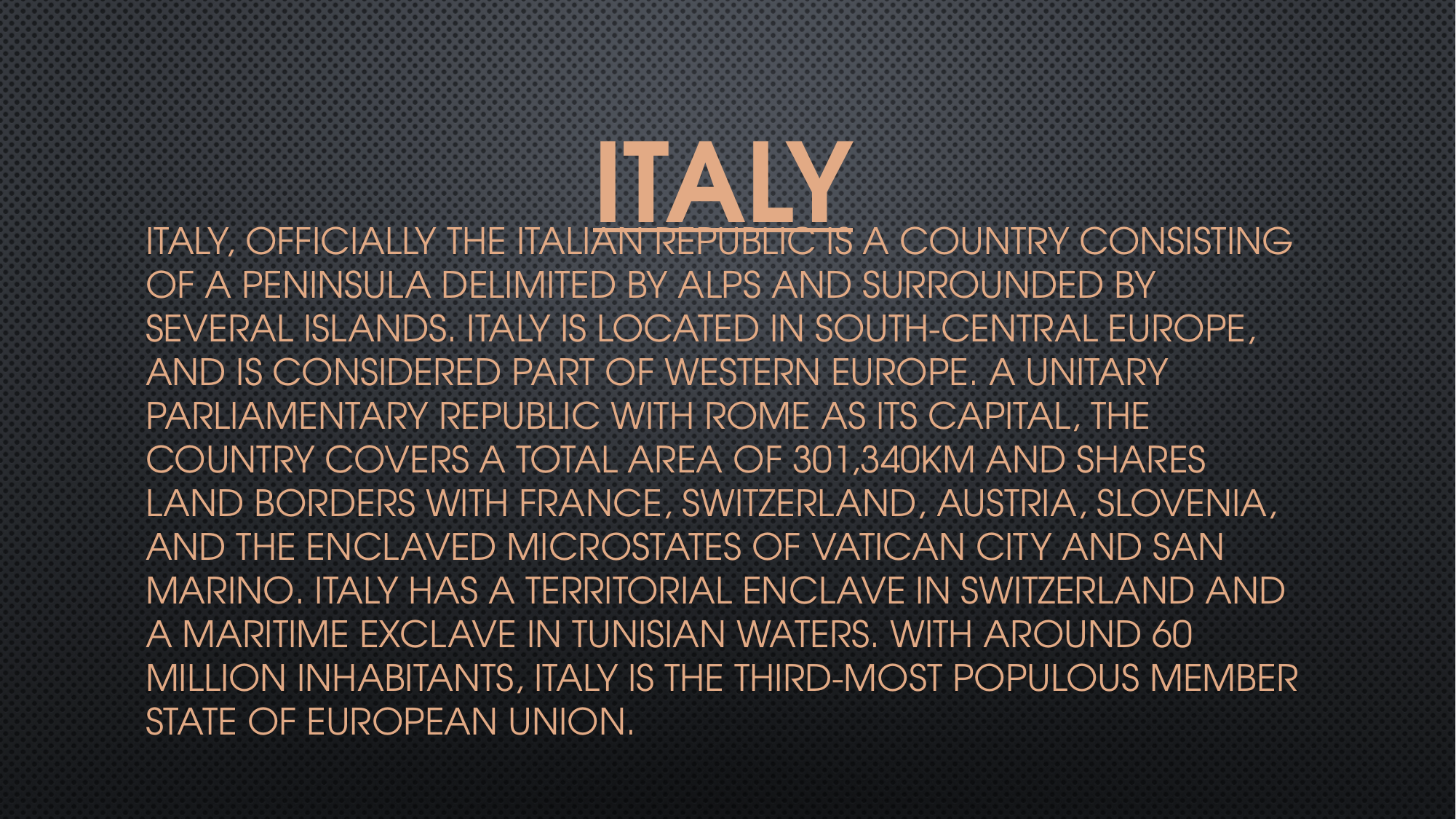

# Italy
Italy, officially the Italian Republic is a country consisting of a peninsula delimited by Alps and surrounded by several islands. Italy is located in south-central Europe, and is considered part of western Europe. A unitary parliamentary republic with Rome as its capital, the country covers a total area of 301,340km and shares land borders with France, Switzerland, Austria, Slovenia, and the enclaved microstates of Vatican City and San Marino. Italy has a territorial enclave in Switzerland and a maritime exclave in Tunisian waters. With around 60 million inhabitants, Italy is the third-most populous member state of European Union.